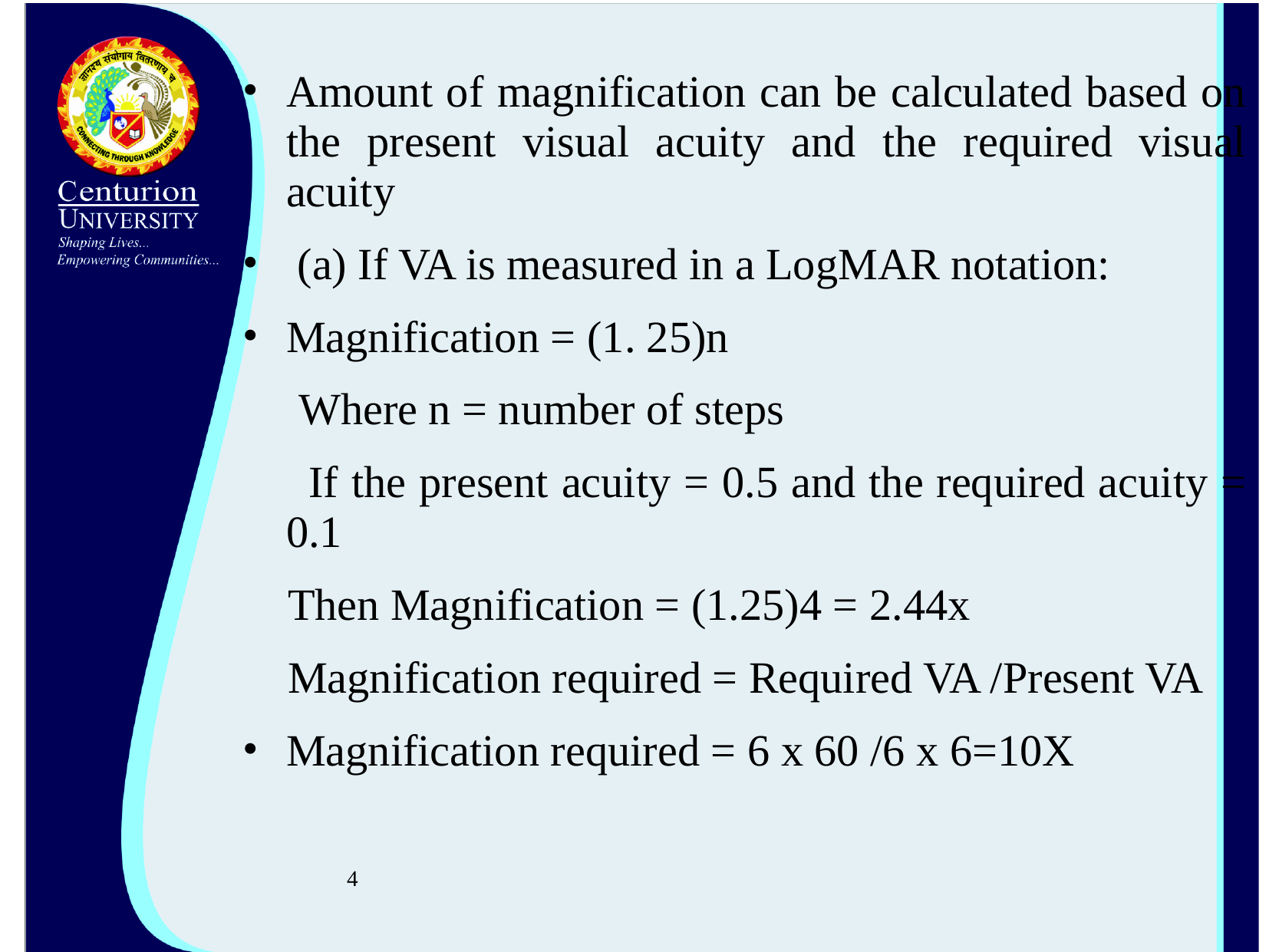

Amount of magnification can be calculated based on the present visual acuity and the required visual acuity
 (a) If VA is measured in a LogMAR notation:
Magnification = (1. 25)n
     Where n = number of steps
     If the present acuity = 0.5 and the required acuity = 0.1
    Then Magnification = (1.25)4 = 2.44x
    Magnification required = Required VA /Present VA
Magnification required = 6 x 60 /6 x 6=10X

4